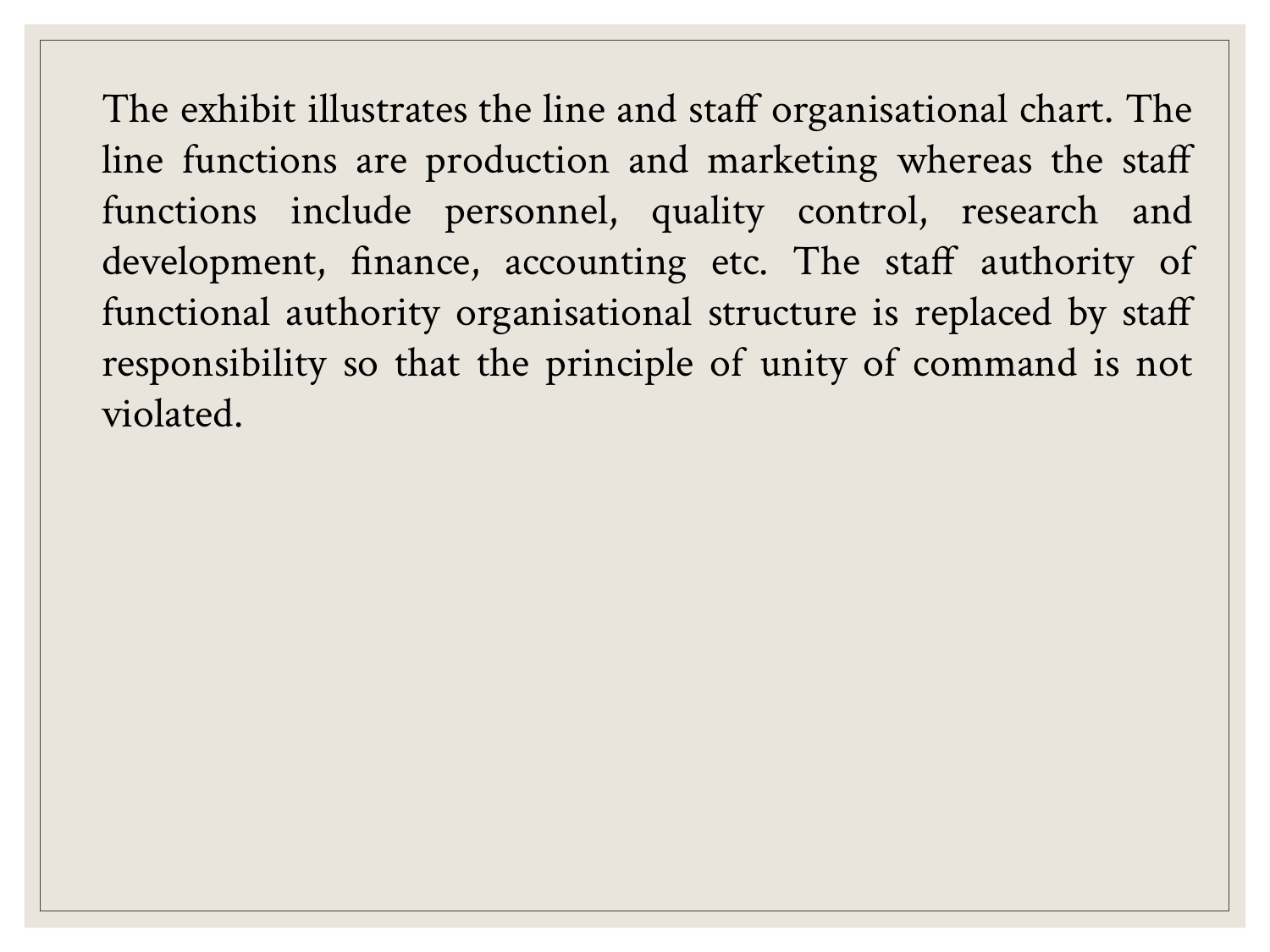

The exhibit illustrates the line and staff organisational chart. The line functions are production and marketing whereas the staff functions include personnel, quality control, research and development, finance, accounting etc. The staff authority of functional authority organisational structure is replaced by staff responsibility so that the principle of unity of command is not violated.